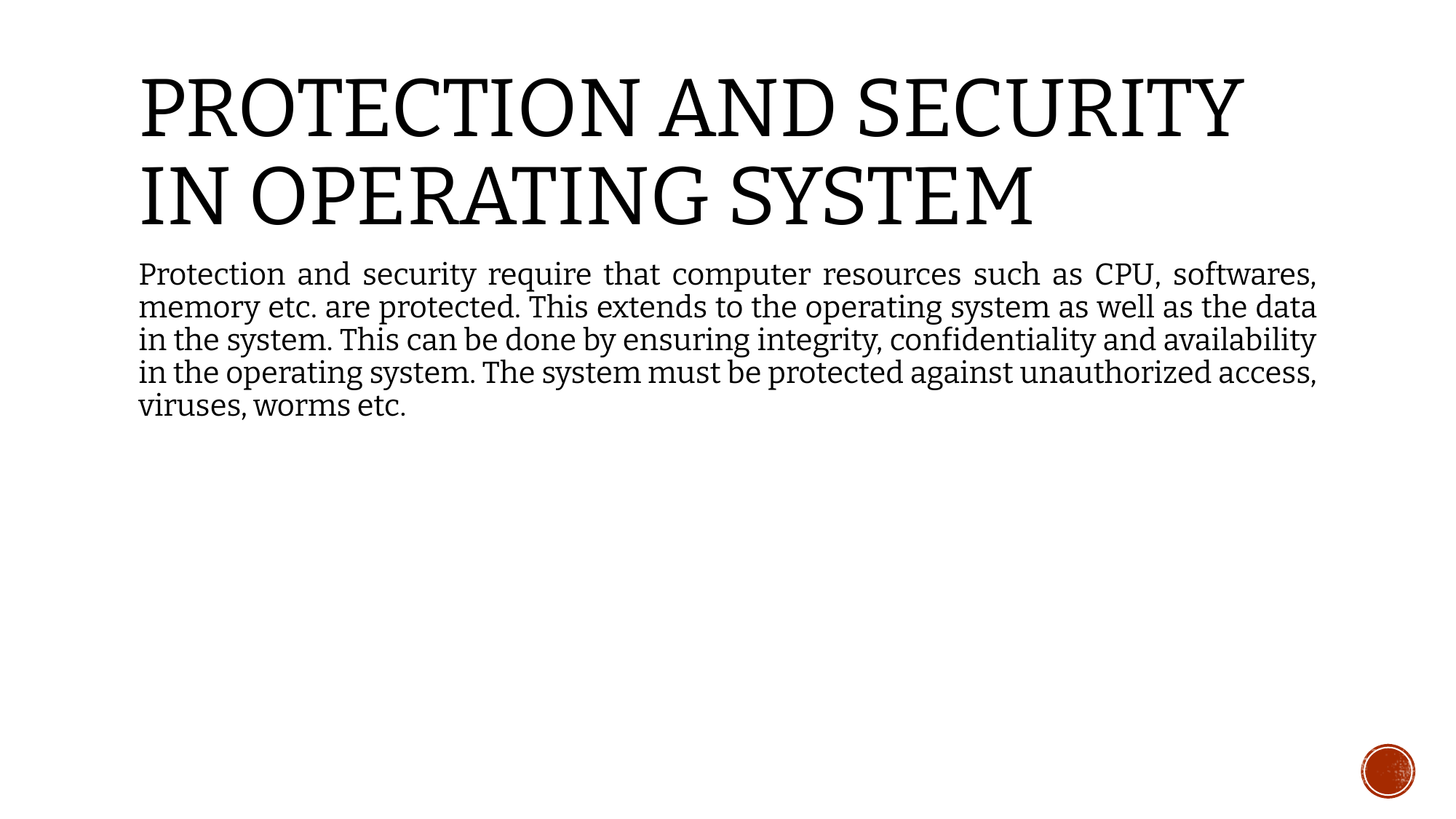

# Protection and Security in Operating System
Protection and security require that computer resources such as CPU, softwares, memory etc. are protected. This extends to the operating system as well as the data in the system. This can be done by ensuring integrity, confidentiality and availability in the operating system. The system must be protected against unauthorized access, viruses, worms etc.